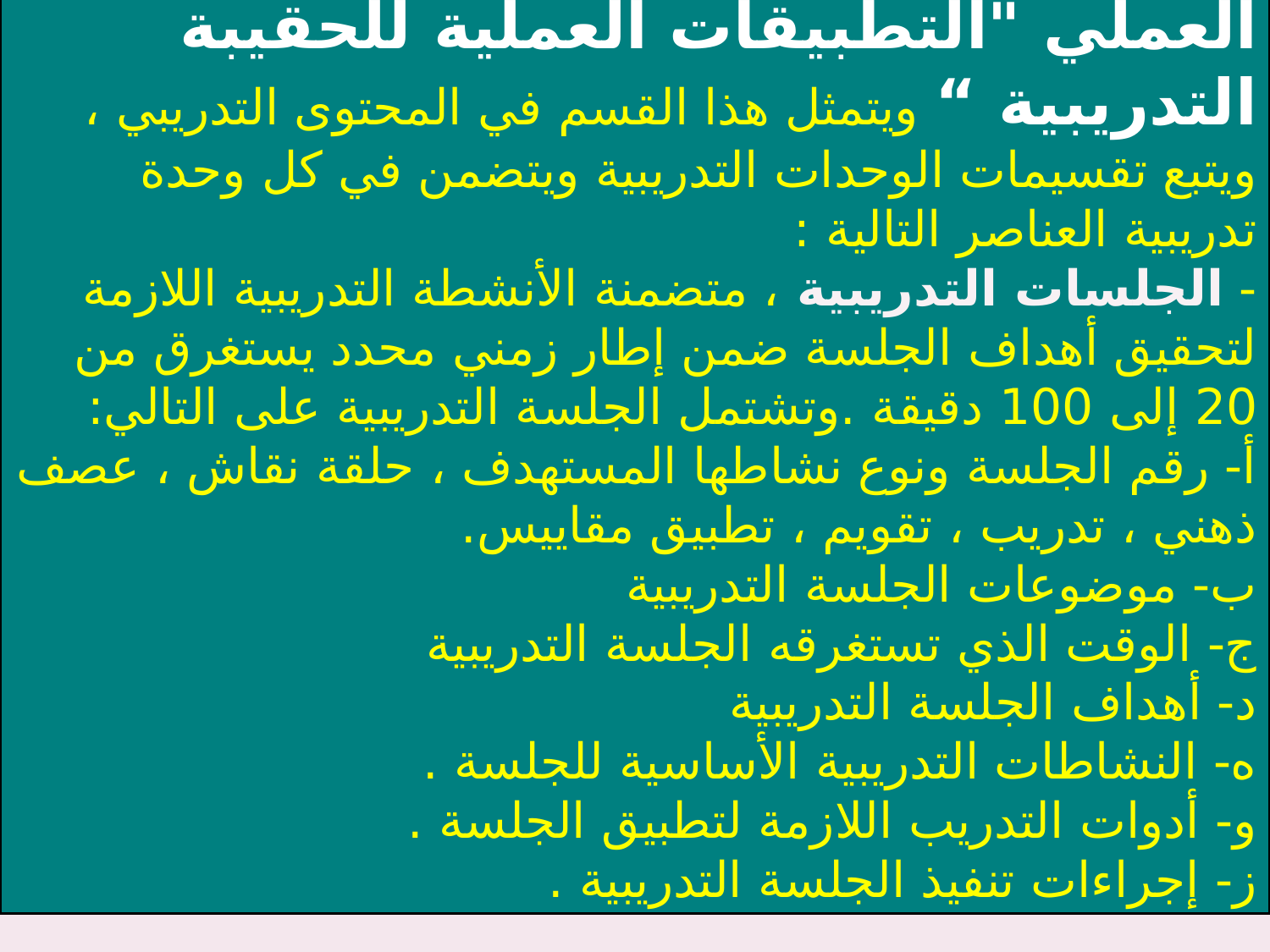

القسم الثالث : المحتوى التدريبي العملي "التطبيقات العملية للحقيبة التدريبية “ ويتمثل هذا القسم في المحتوى التدريبي ، ويتبع تقسيمات الوحدات التدريبية ويتضمن في كل وحدة تدريبية العناصر التالية :
- الجلسات التدريبية ، متضمنة الأنشطة التدريبية اللازمة لتحقيق أهداف الجلسة ضمن إطار زمني محدد يستغرق من 20 إلى 100 دقيقة .وتشتمل الجلسة التدريبية على التالي:
‌أ- رقم الجلسة ونوع نشاطها المستهدف ، حلقة نقاش ، عصف ذهني ، تدريب ، تقويم ، تطبيق مقاييس.
‌ب- موضوعات الجلسة التدريبية
‌ج- الوقت الذي تستغرقه الجلسة التدريبية
‌د- أهداف الجلسة التدريبية
‌ه- النشاطات التدريبية الأساسية للجلسة .
‌و- أدوات التدريب اللازمة لتطبيق الجلسة .
‌ز- إجراءات تنفيذ الجلسة التدريبية .